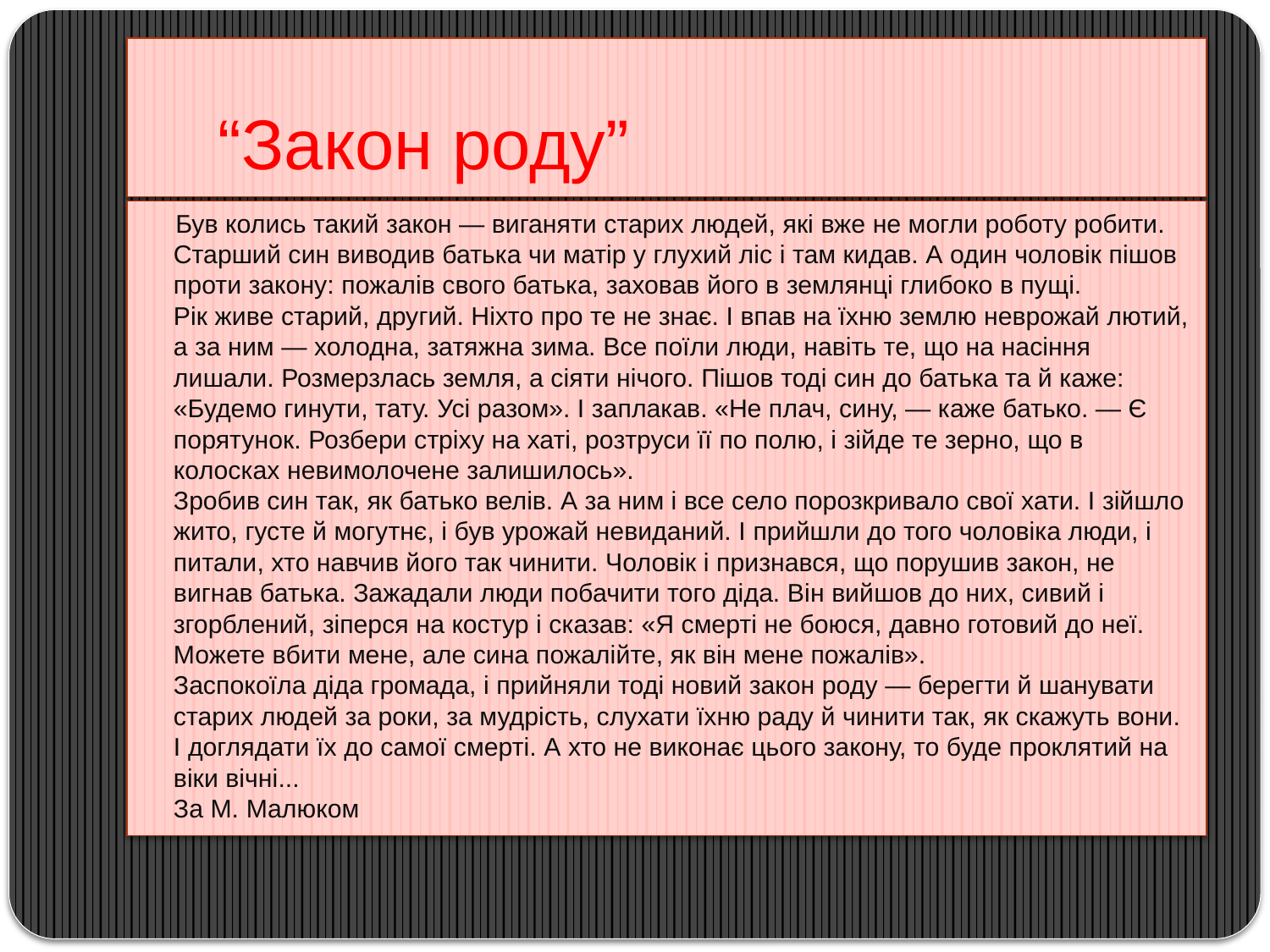

# “Закон роду”
     Був колись такий закон — виганяти старих людей, які вже не могли роботу робити. Старший син виводив батька чи матір у глухий ліс і там кидав. А один чоловік пішов проти закону: пожалів свого батька, заховав його в землянці глибоко в пущі.
Рік живе старий, другий. Ніхто про те не знає. І впав на їхню землю неврожай лютий, а за ним — холодна, затяжна зима. Все поїли люди, навіть те, що на насіння лишали. Розмерзлась земля, а сіяти нічого. Пішов тоді син до батька та й каже: «Будемо гинути, тату. Усі разом». І заплакав. «Не плач, сину, — каже батько. — Є порятунок. Розбери стріху на хаті, розтруси її по полю, і зійде те зерно, що в колосках невимолочене залишилось».
Зробив син так, як батько велів. А за ним і все село порозкривало свої хати. І зійшло жито, густе й могутнє, і був урожай невиданий. І прийшли до того чоловіка люди, і питали, хто навчив його так чинити. Чоловік і признався, що порушив закон, не вигнав батька. Зажадали люди побачити того діда. Він вийшов до них, сивий і згорблений, зіперся на костур і сказав: «Я смерті не боюся, давно готовий до неї. Можете вбити мене, але сина пожалійте, як він мене пожалів».
Заспокоїла діда громада, і прийняли тоді новий закон роду — берегти й шанувати старих людей за роки, за мудрість, слухати їхню раду й чинити так, як скажуть вони. І доглядати їх до самої смерті. А хто не виконає цього закону, то буде проклятий на віки вічні...
За М. Малюком